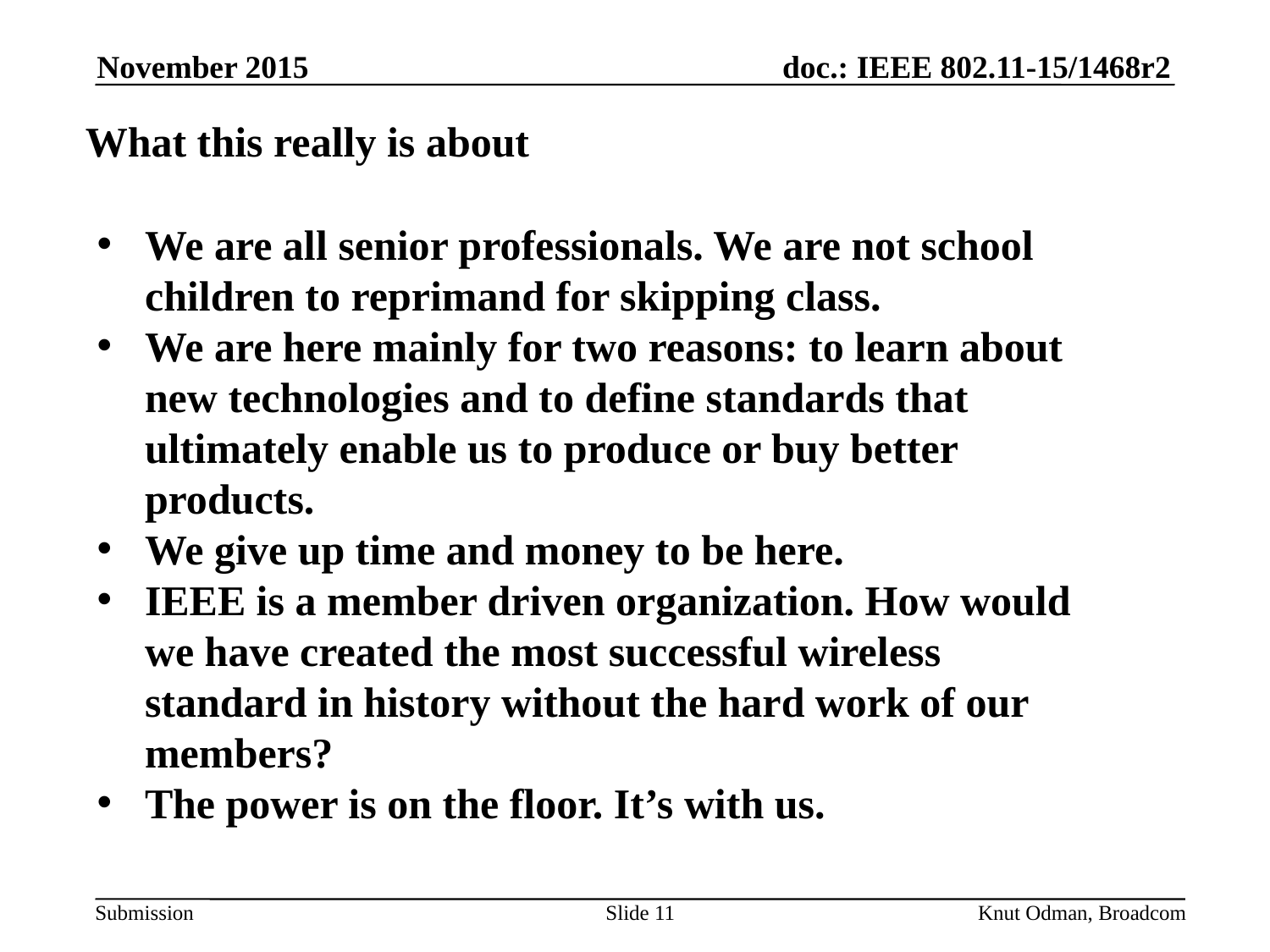

November 2015
What this really is about
We are all senior professionals. We are not school children to reprimand for skipping class.
We are here mainly for two reasons: to learn about new technologies and to define standards that ultimately enable us to produce or buy better products.
We give up time and money to be here.
IEEE is a member driven organization. How would we have created the most successful wireless standard in history without the hard work of our members?
The power is on the floor. It’s with us.

Slide 11
Knut Odman, Broadcom